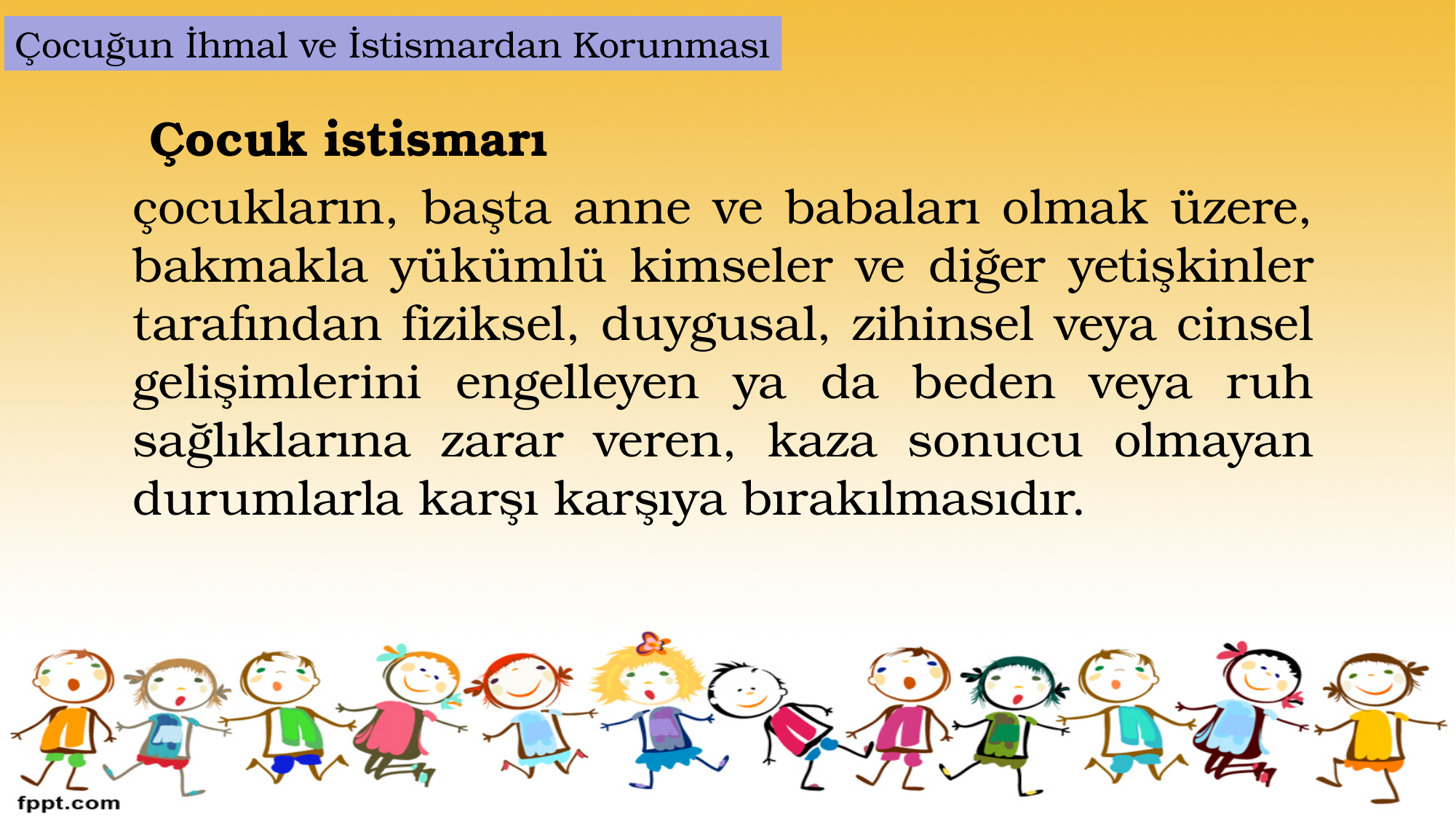

Çocuğun İhmal ve İstismardan Korunması
 Çocuk istismarı
çocukların, başta anne ve babaları olmak üzere, bakmakla yükümlü kimseler ve diğer yetişkinler tarafından fiziksel, duygusal, zihinsel veya cinsel gelişimlerini engelleyen ya da beden veya ruh sağlıklarına zarar veren, kaza sonucu olmayan durumlarla karşı karşıya bırakılmasıdır.